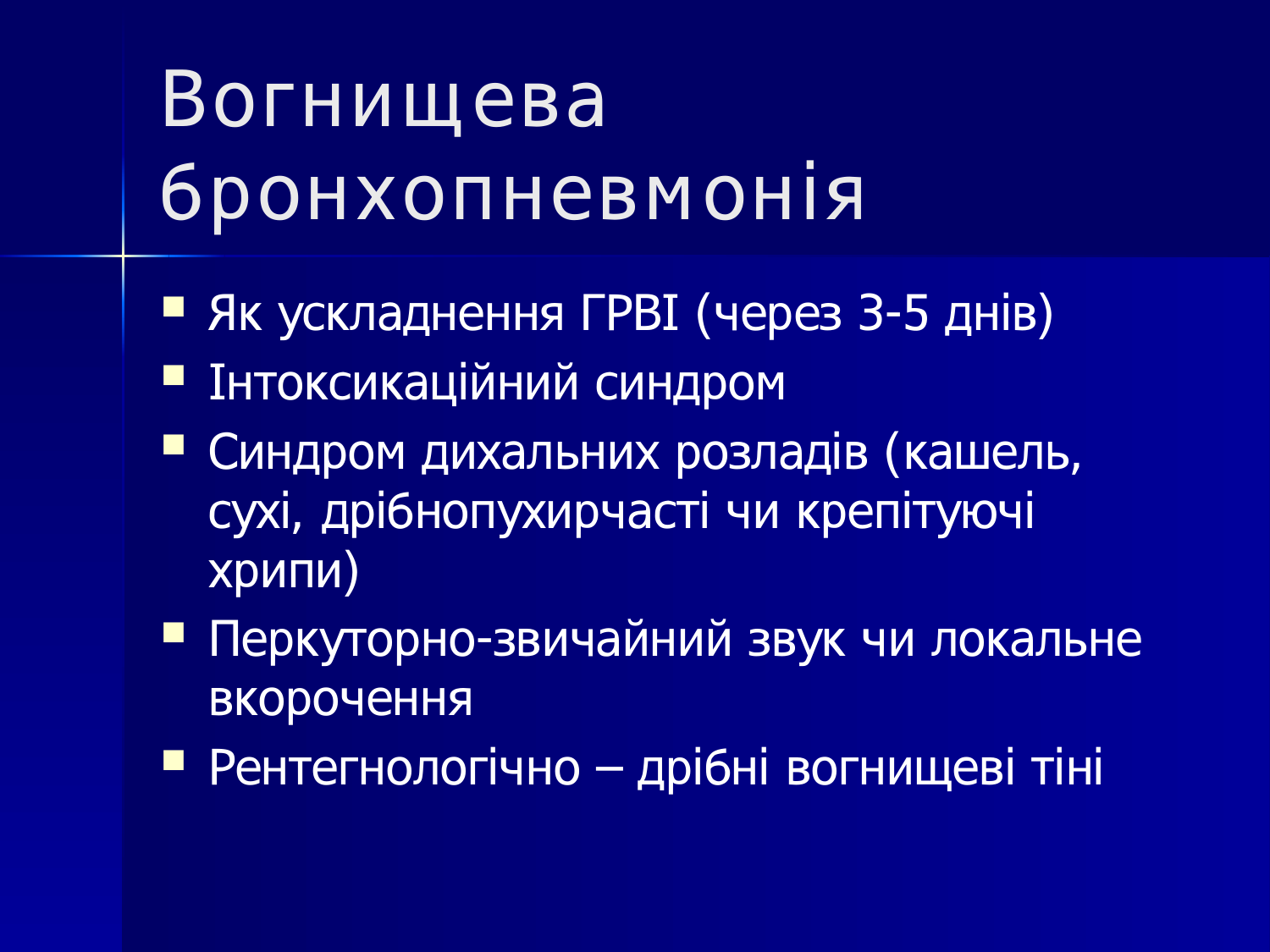

# Вогнищева бронхопневмонія
Як ускладнення ГРВІ (через 3-5 днів)
Інтоксикаційний синдром
Синдром дихальних розладів (кашель, сухі, дрібнопухирчасті чи крепітуючі хрипи)
Перкуторно-звичайний звук чи локальне вкорочення
Рентегнологічно – дрібні вогнищеві тіні